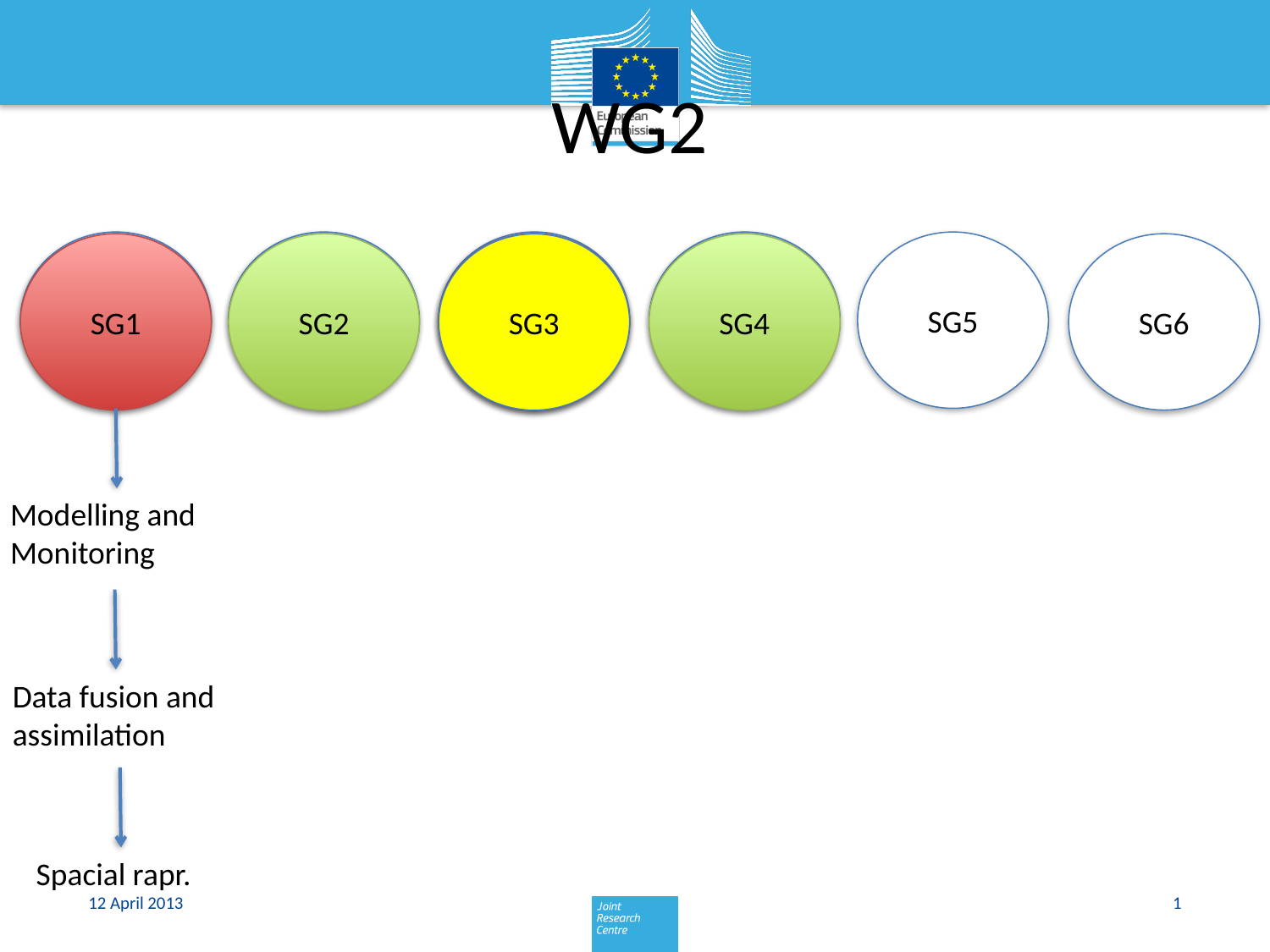

# WG2
SG1
SG2
SG3
SG4
SG5
SG1
SG2
SG3
SG4
SG6
SG3
Modelling and Monitoring
Data fusion and assimilation
Spacial rapr.